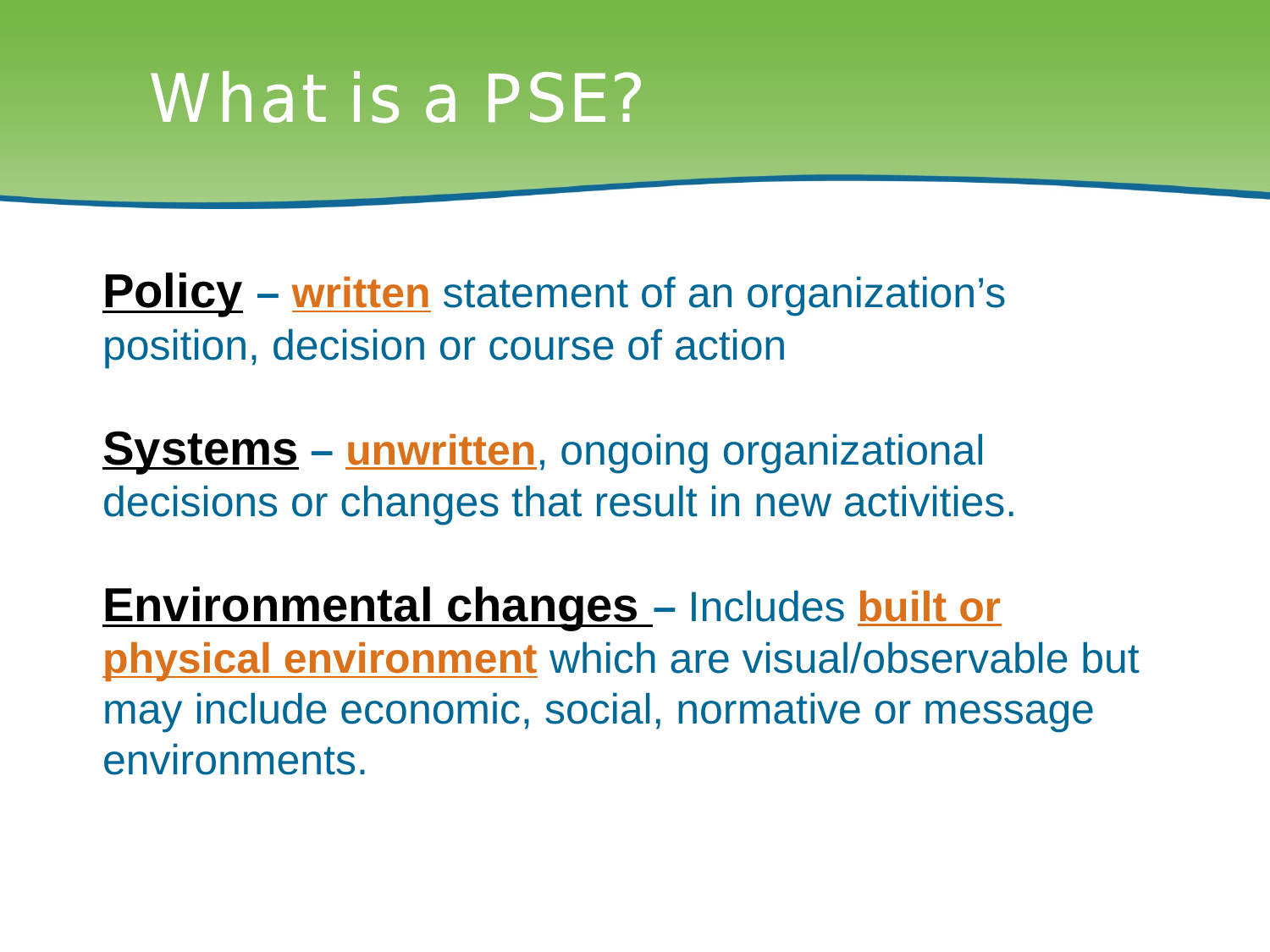

# What is a PSE?
Policy – written statement of an organization’s position, decision or course of action

Systems – unwritten, ongoing organizational decisions or changes that result in new activities.

Environmental changes – Includes built or physical environment which are visual/observable but may include economic, social, normative or message environments.